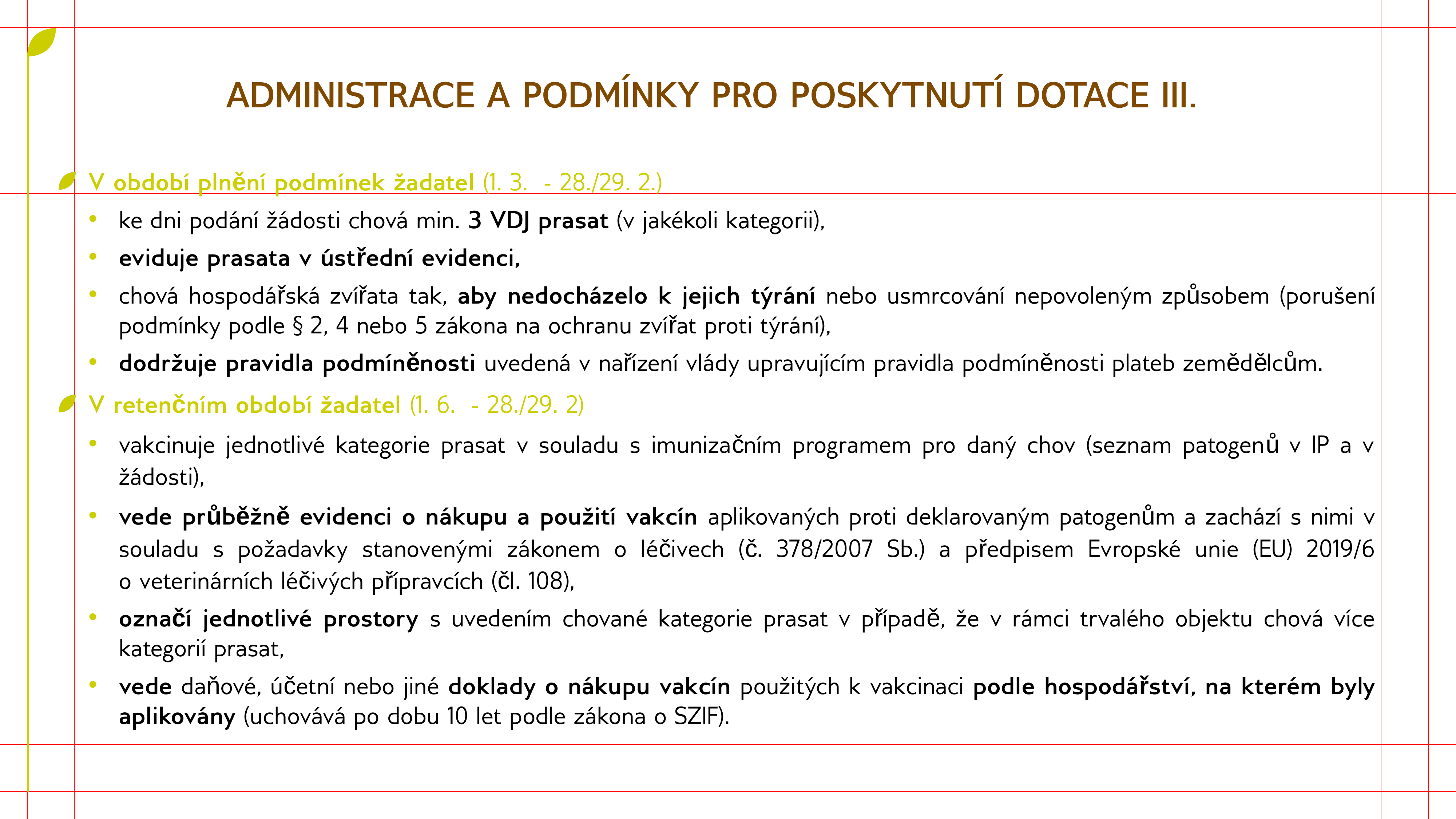

# administrace a Podmínky pro poskytnutí dotace III.
V období plnění podmínek žadatel (1. 3.  - 28./29. 2.)
ke dni podání žádosti chová min. 3 VDJ prasat (v jakékoli kategorii),
eviduje prasata v ústřední evidenci,
chová hospodářská zvířata tak, aby nedocházelo k jejich týrání nebo usmrcování nepovoleným způsobem (porušení podmínky podle § 2, 4 nebo 5 zákona na ochranu zvířat proti týrání),
dodržuje pravidla podmíněnosti uvedená v nařízení vlády upravujícím pravidla podmíněnosti plateb zemědělcům.
V retenčním období žadatel (1. 6.  - 28./29. 2)
vakcinuje jednotlivé kategorie prasat v souladu s imunizačním programem pro daný chov (seznam patogenů v IP a v žádosti),
vede průběžně evidenci o nákupu a použití vakcín aplikovaných proti deklarovaným patogenům a zachází s nimi v souladu s požadavky stanovenými zákonem o léčivech (č. 378/2007 Sb.) a předpisem Evropské unie (EU) 2019/6 o veterinárních léčivých přípravcích (čl. 108),
označí jednotlivé prostory s uvedením chované kategorie prasat v případě, že v rámci trvalého objektu chová více kategorií prasat,
vede daňové, účetní nebo jiné doklady o nákupu vakcín použitých k vakcinaci podle hospodářství, na kterém byly aplikovány (uchovává po dobu 10 let podle zákona o SZIF).